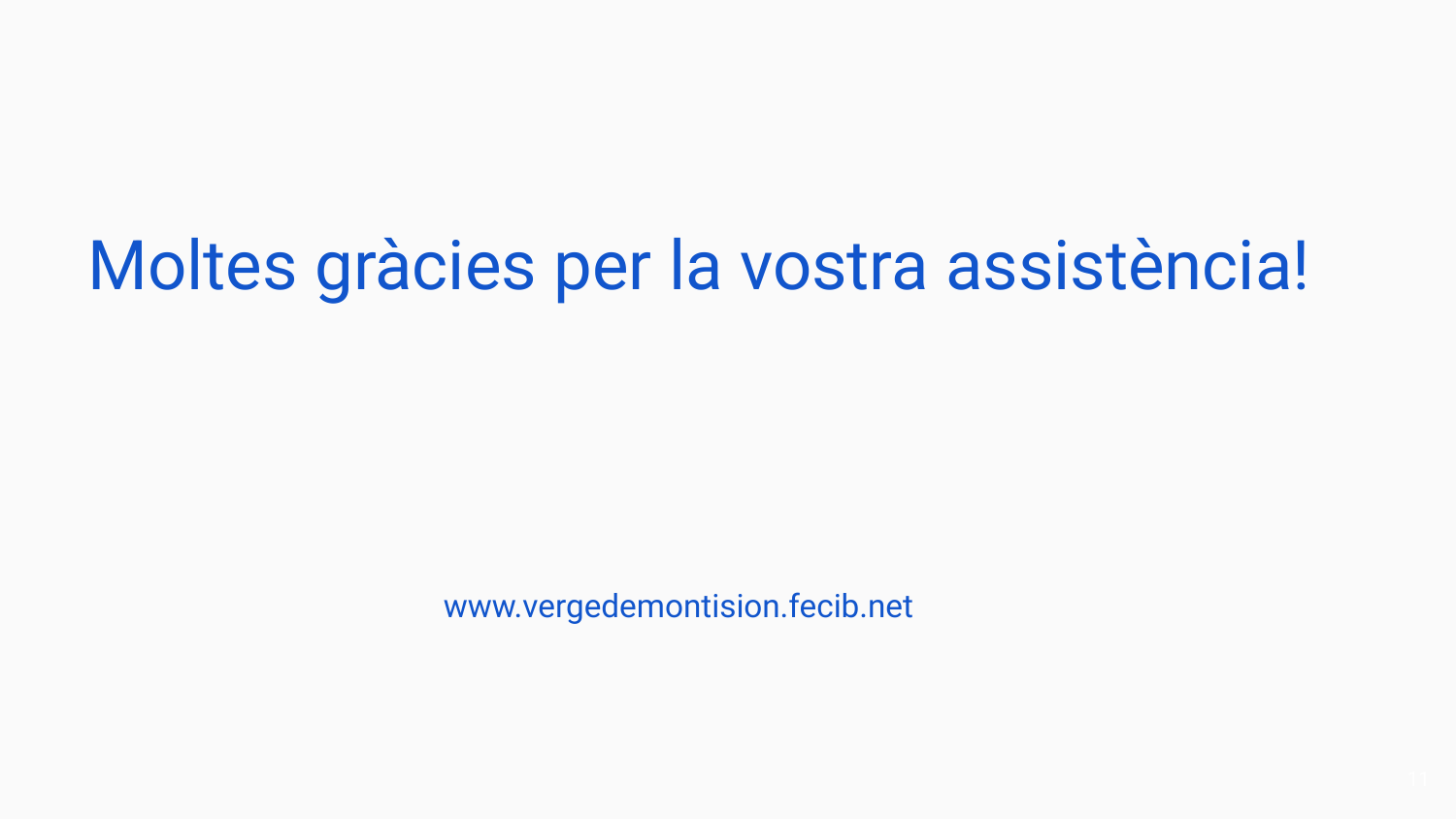

# Moltes gràcies per la vostra assistència!
www.vergedemontision.fecib.net
11